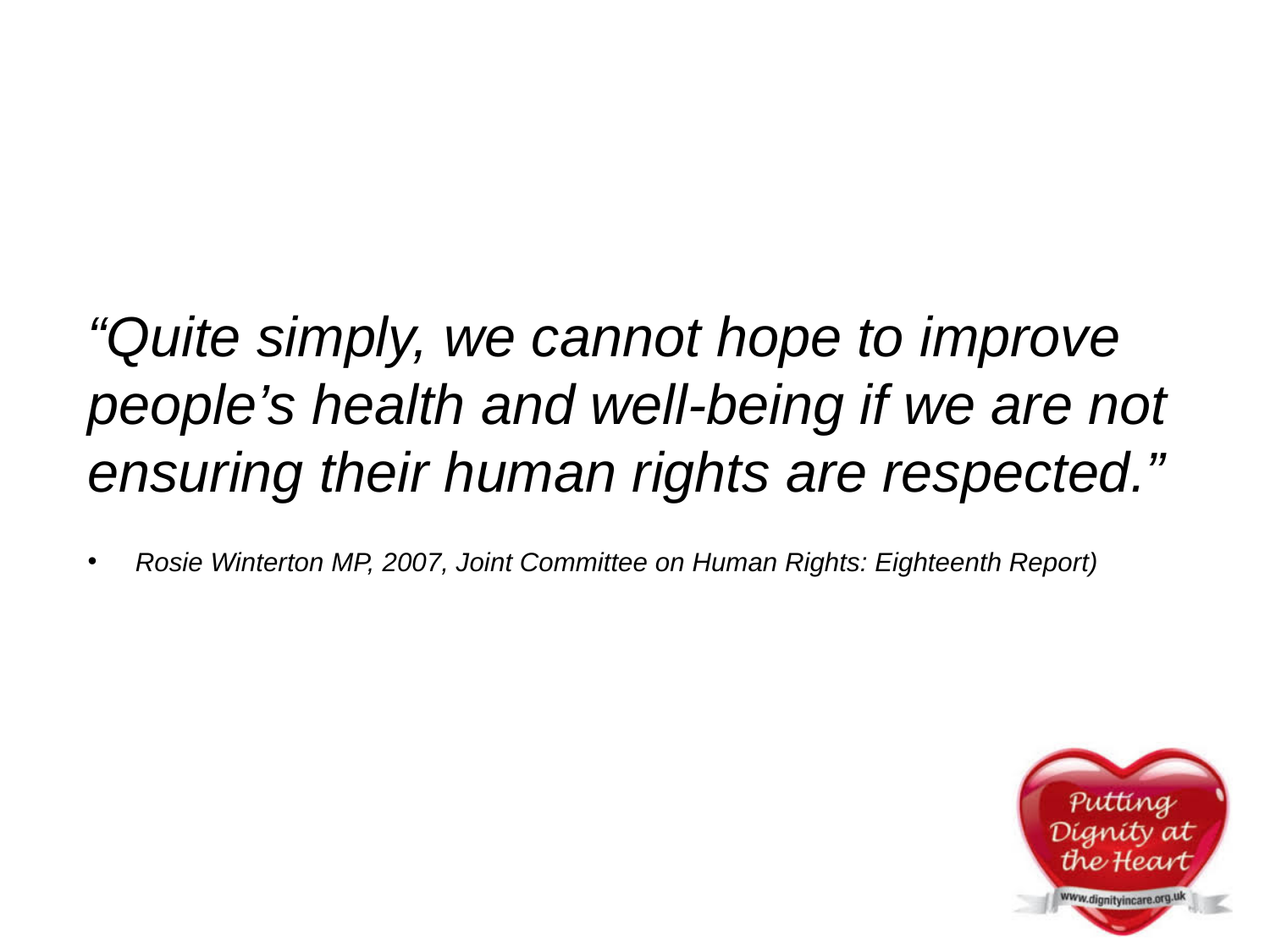

#

“Quite simply, we cannot hope to improve people’s health and well-being if we are not ensuring their human rights are respected.”

Rosie Winterton MP, 2007, Joint Committee on Human Rights: Eighteenth Report)